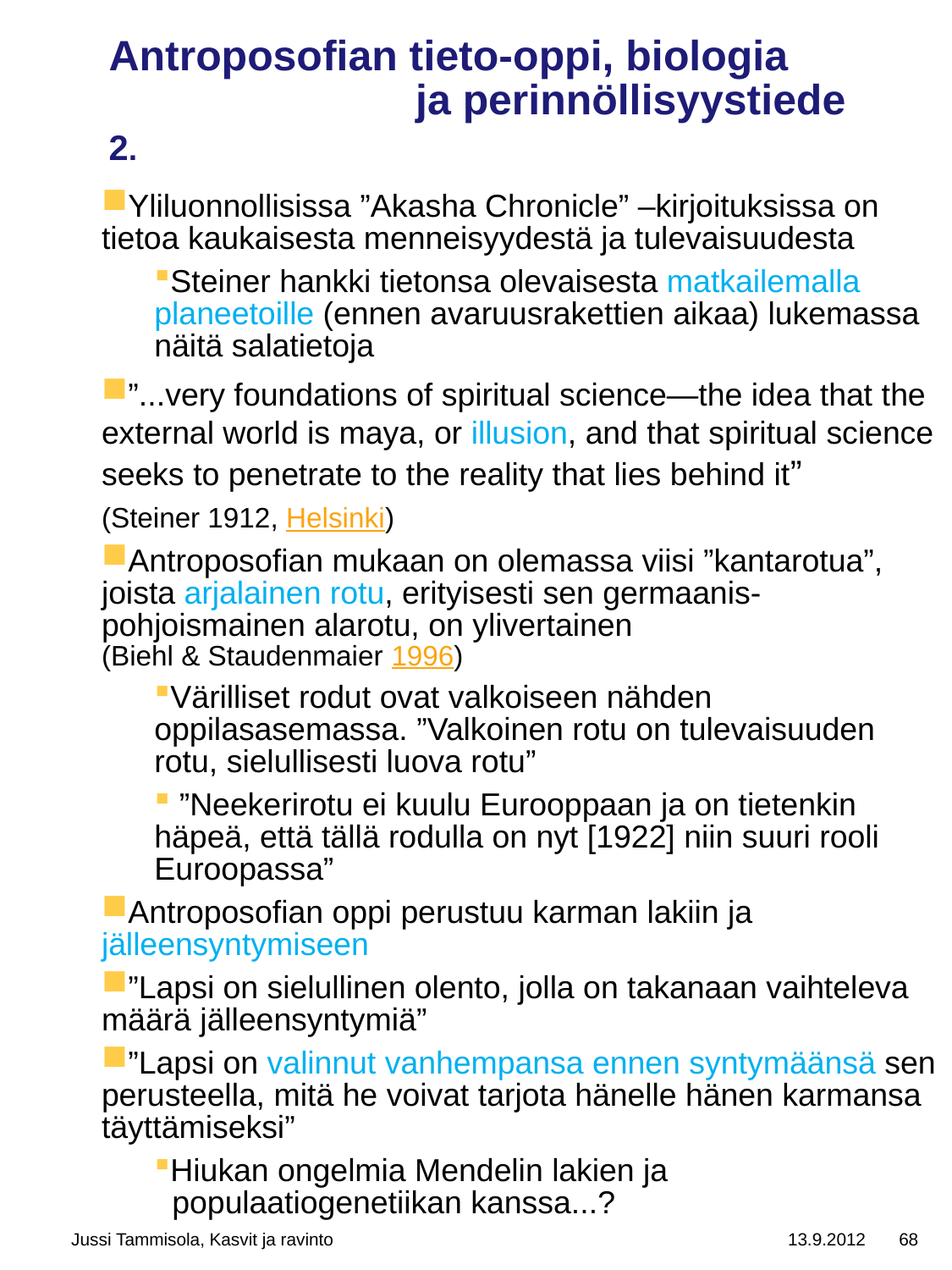

# Antroposofian tieto-oppi, biologia ja perinnöllisyystiede    2.
Yliluonnollisissa ”Akasha Chronicle” –kirjoituksissa on tietoa kaukaisesta menneisyydestä ja tulevaisuudesta
Steiner hankki tietonsa olevaisesta matkailemalla planeetoille (ennen avaruusrakettien aikaa) lukemassa näitä salatietoja
”...very foundations of spiritual science—the idea that the external world is maya, or illusion, and that spiritual science seeks to penetrate to the reality that lies behind it”
(Steiner 1912, Helsinki)
Antroposofian mukaan on olemassa viisi ”kantarotua”, joista arjalainen rotu, erityisesti sen germaanis-pohjoismainen alarotu, on ylivertainen
(Biehl & Staudenmaier 1996)
Värilliset rodut ovat valkoiseen nähden oppilasasemassa. ”Valkoinen rotu on tulevaisuuden rotu, sielullisesti luova rotu”
 ”Neekerirotu ei kuulu Eurooppaan ja on tietenkin häpeä, että tällä rodulla on nyt [1922] niin suuri rooli Euroopassa”
Antroposofian oppi perustuu karman lakiin ja jälleensyntymiseen
”Lapsi on sielullinen olento, jolla on takanaan vaihteleva määrä jälleensyntymiä”
”Lapsi on valinnut vanhempansa ennen syntymäänsä sen perusteella, mitä he voivat tarjota hänelle hänen karmansa täyttämiseksi”
Hiukan ongelmia Mendelin lakien ja
  populaatiogenetiikan kanssa...?

Biodynaaminen viljely on soveltavaa antroposofiaa, jossa uskotaan näkymättömien kosmisten voimien vaikuttavan maahan ja kasvillisuuteen. Maa on organismi, joka hengittää kahdesti päivässä, ja taivaankappaleet ja niiden liikkeet vaikuttavat suoraan kasvien kasvuun. Siksi mm. kylvöajat sovitetaan taivaankappaleiden asentojen mukaan. Käytännössä biodynaaminen viljely usein lähestyy luonnonmukaisen viljelyn laajempia periaatteita.  (Peter Staudenmaier 1.2.2000)   http://tao.ca/~ise/archive/ise01065.html  ja ise01066.html
Jussi Tammisola, Kasvit ja ravinto
13.9.2012
68